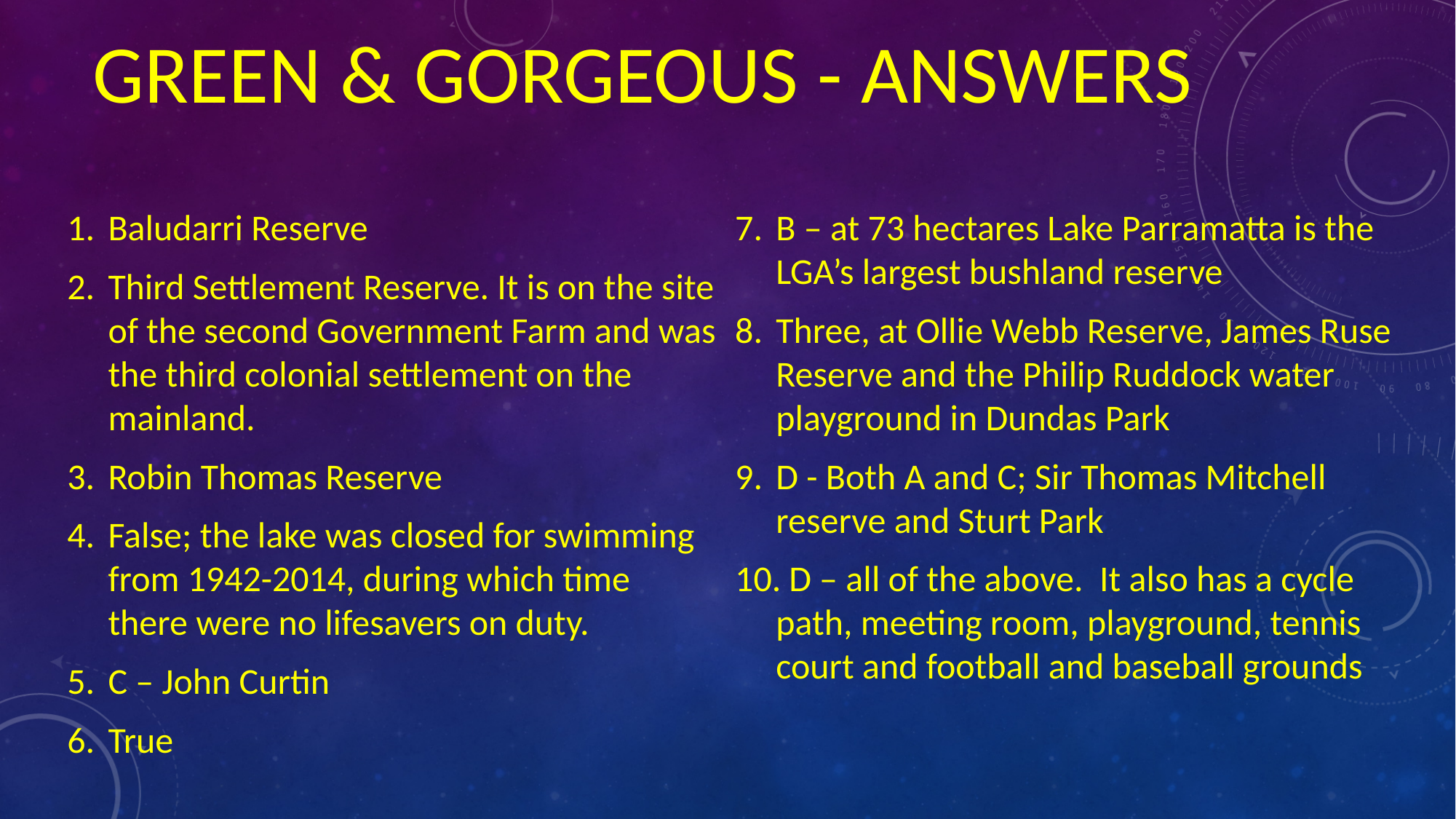

# green & gorgeous - answers
Baludarri Reserve
Third Settlement Reserve. It is on the site of the second Government Farm and was the third colonial settlement on the mainland.
Robin Thomas Reserve
False; the lake was closed for swimming from 1942-2014, during which time    there were no lifesavers on duty.
C – John Curtin
True
B – at 73 hectares Lake Parramatta is the LGA’s largest bushland reserve
Three, at Ollie Webb Reserve, James Ruse Reserve and the Philip Ruddock water playground in Dundas Park
D - Both A and C; Sir Thomas Mitchell reserve and Sturt Park
 D – all of the above.  It also has a cycle path, meeting room, playground, tennis court and football and baseball grounds